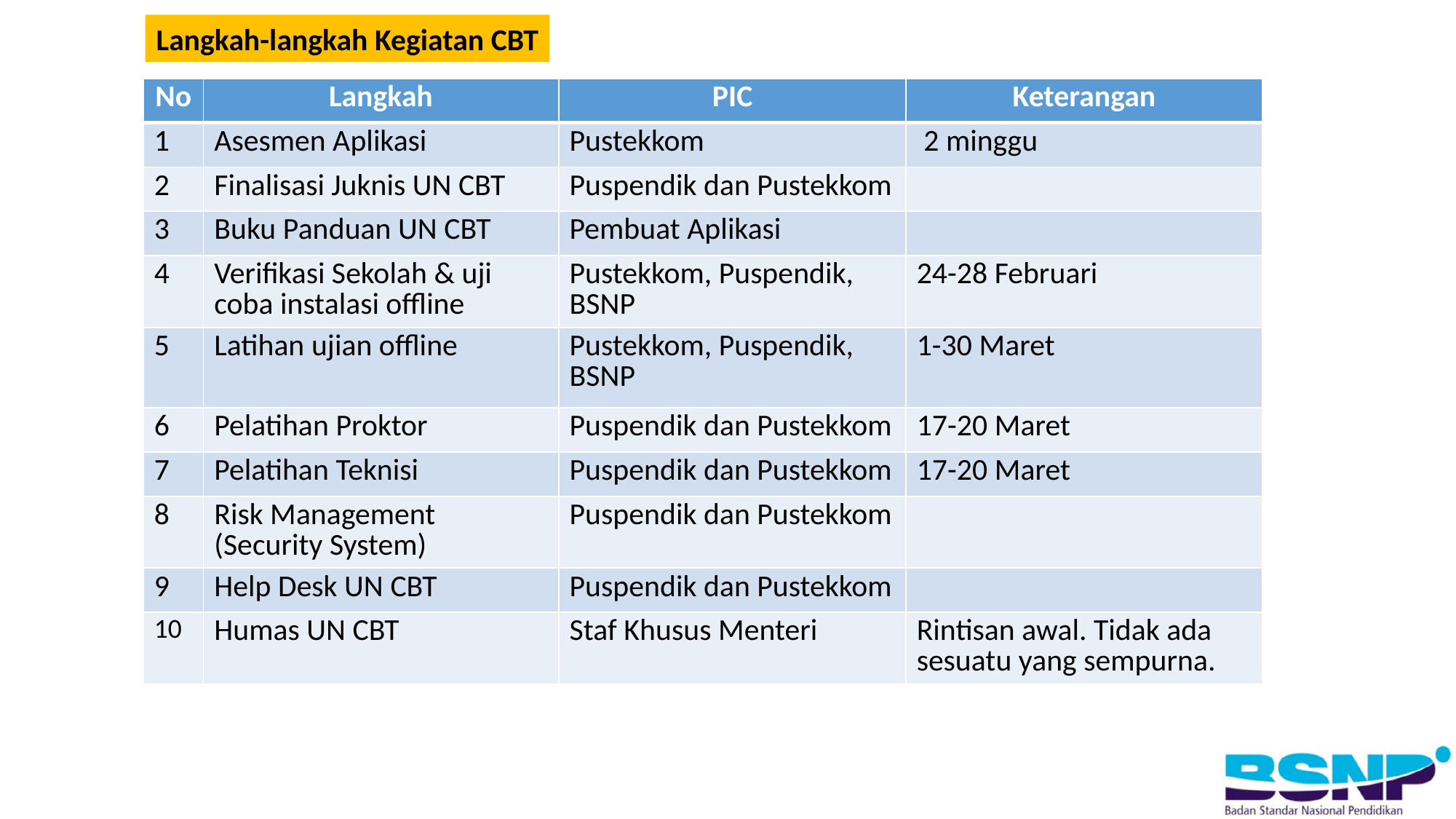

Langkah-langkah Kegiatan CBT
| No | Langkah | PIC | Keterangan |
| --- | --- | --- | --- |
| 1 | Asesmen Aplikasi | Pustekkom | 2 minggu |
| 2 | Finalisasi Juknis UN CBT | Puspendik dan Pustekkom |  |
| 3 | Buku Panduan UN CBT | Pembuat Aplikasi |  |
| 4 | Verifikasi Sekolah & uji coba instalasi offline | Pustekkom, Puspendik, BSNP | 24-28 Februari |
| 5 | Latihan ujian offline | Pustekkom, Puspendik, BSNP | 1-30 Maret |
| 6 | Pelatihan Proktor | Puspendik dan Pustekkom | 17-20 Maret |
| 7 | Pelatihan Teknisi | Puspendik dan Pustekkom | 17-20 Maret |
| 8 | Risk Management (Security System) | Puspendik dan Pustekkom |  |
| 9 | Help Desk UN CBT | Puspendik dan Pustekkom |  |
| 10 | Humas UN CBT | Staf Khusus Menteri | Rintisan awal. Tidak ada sesuatu yang sempurna. |